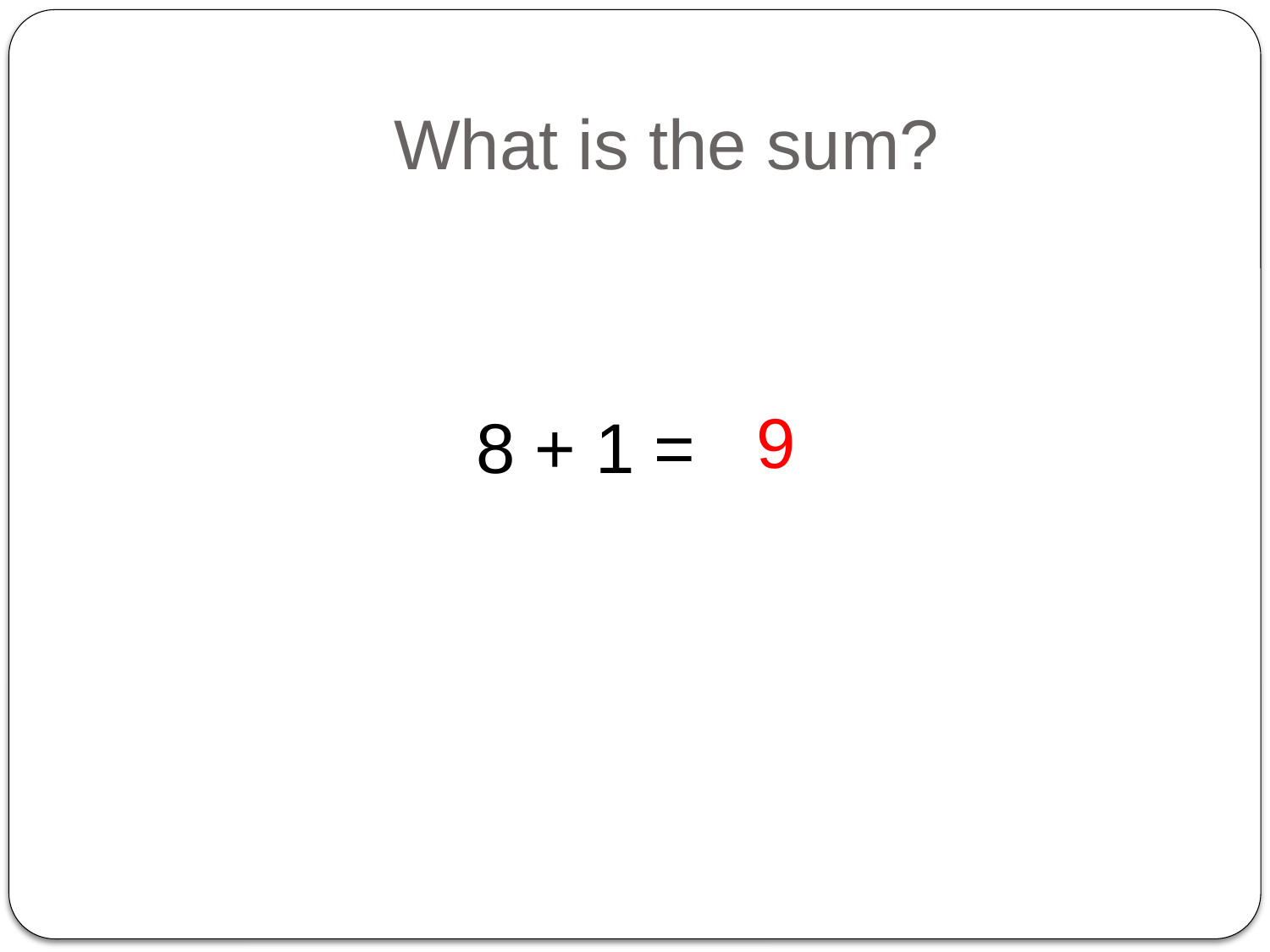

# What is the sum?

8 + 1 =

9